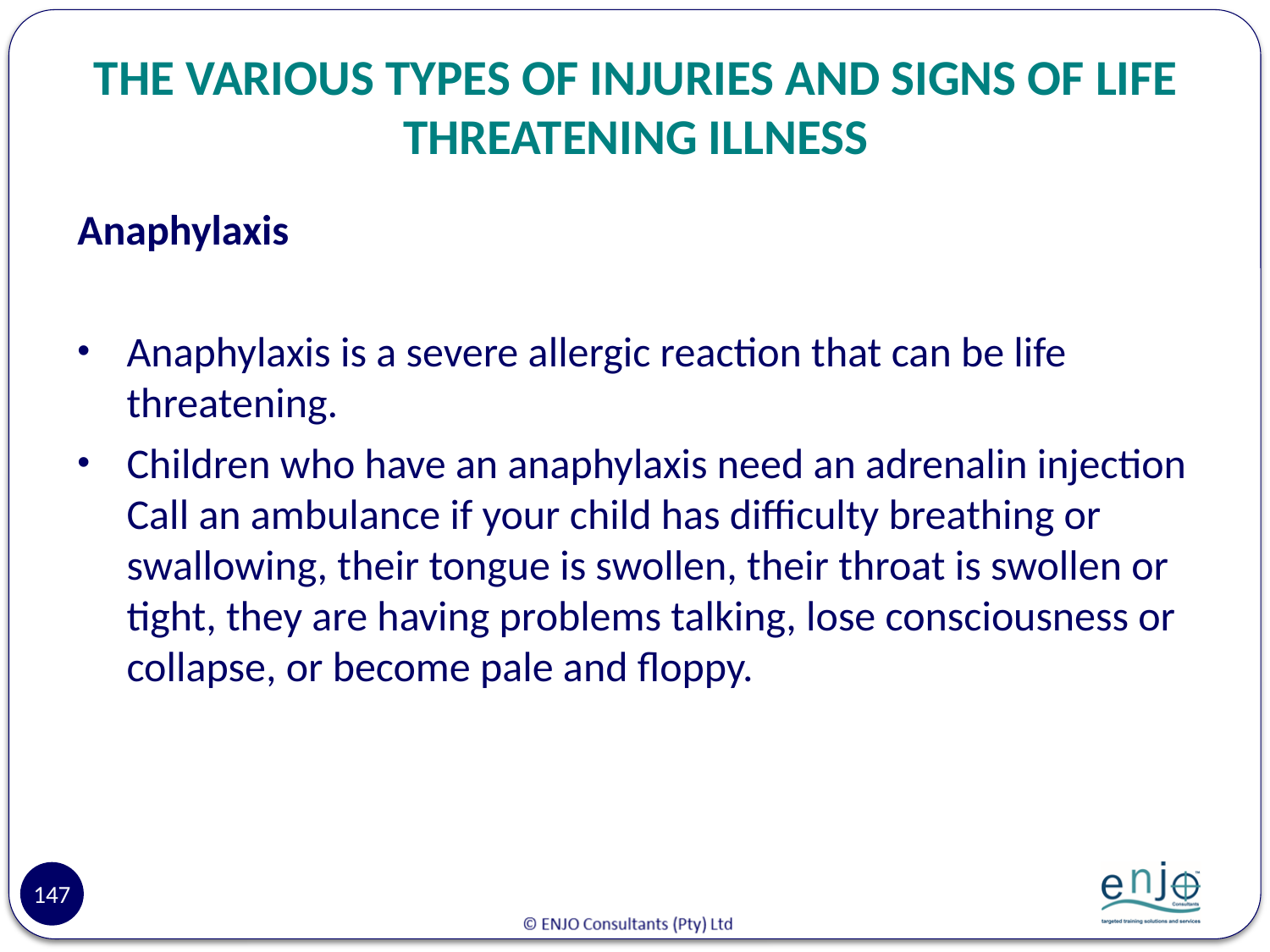

# THE VARIOUS TYPES OF INJURIES AND SIGNS OF LIFE THREATENING ILLNESS
Anaphylaxis

Anaphylaxis is a severe allergic reaction that can be life threatening.
Children who have an anaphylaxis need an adrenalin injection Call an ambulance if your child has difficulty breathing or swallowing, their tongue is swollen, their throat is swollen or tight, they are having problems talking, lose consciousness or collapse, or become pale and floppy.

147